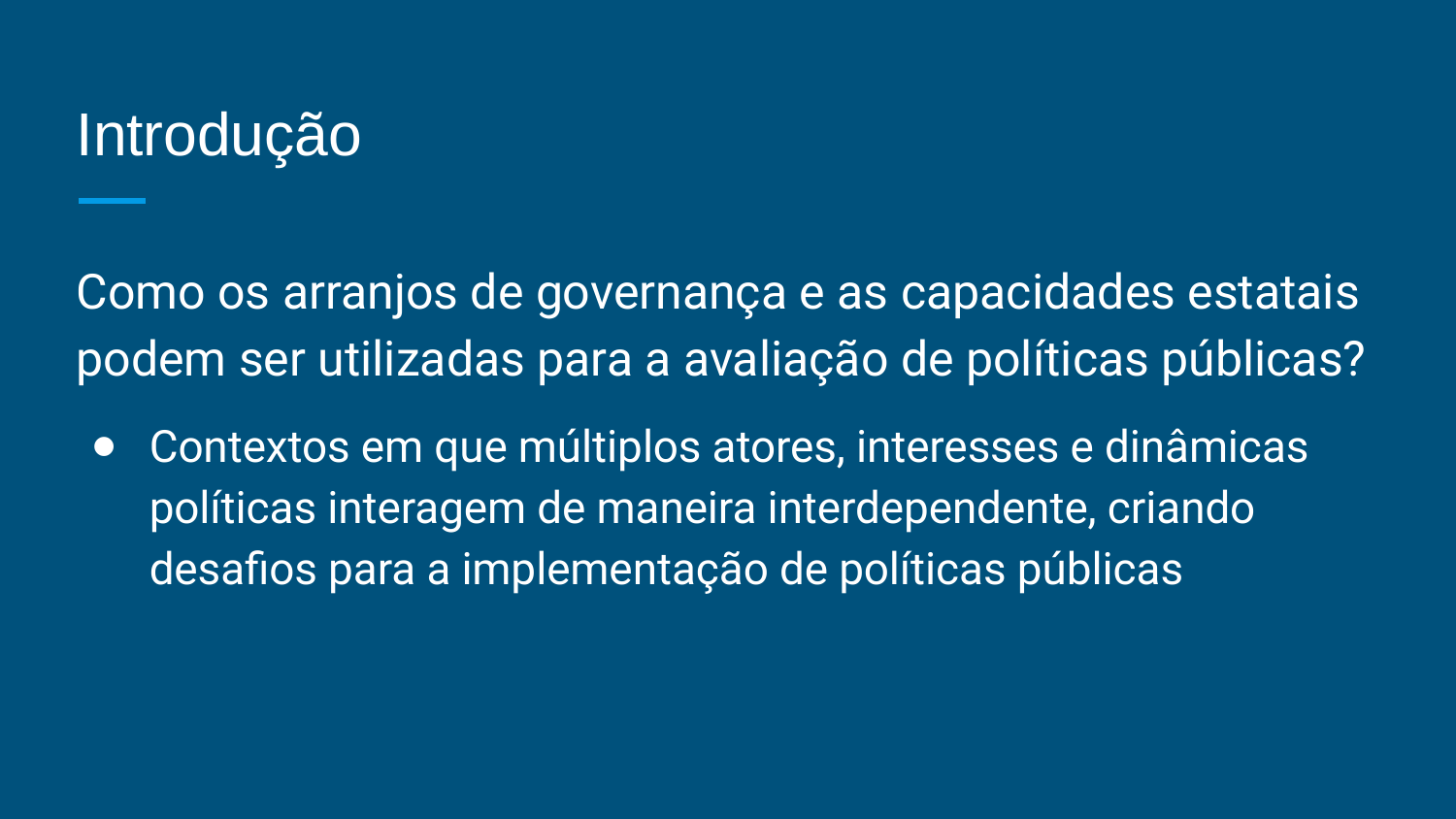

# Introdução
Como os arranjos de governança e as capacidades estatais podem ser utilizadas para a avaliação de políticas públicas?
Contextos em que múltiplos atores, interesses e dinâmicas políticas interagem de maneira interdependente, criando desafios para a implementação de políticas públicas